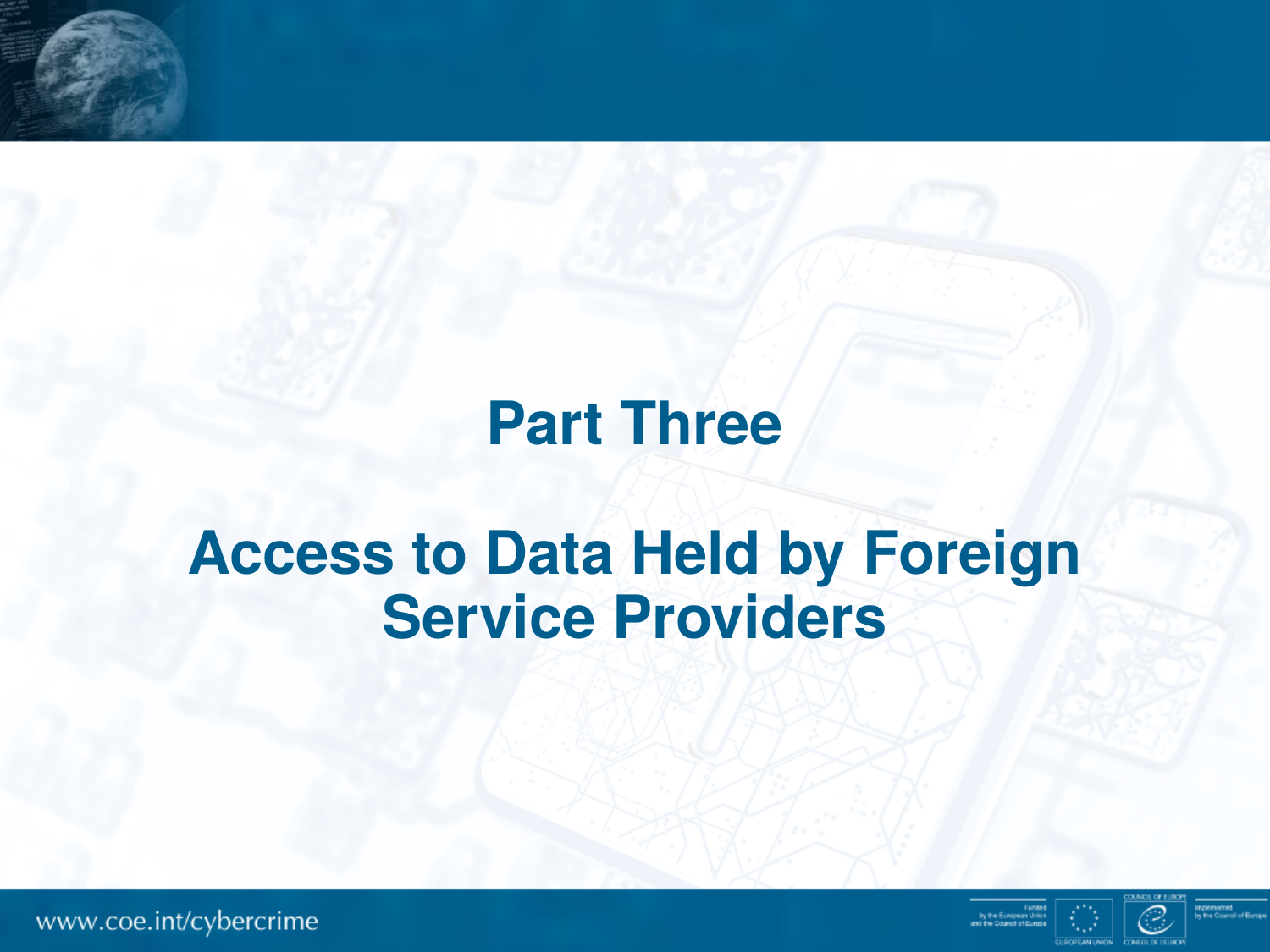

# Part Three Access to Data Held by Foreign Service Providers